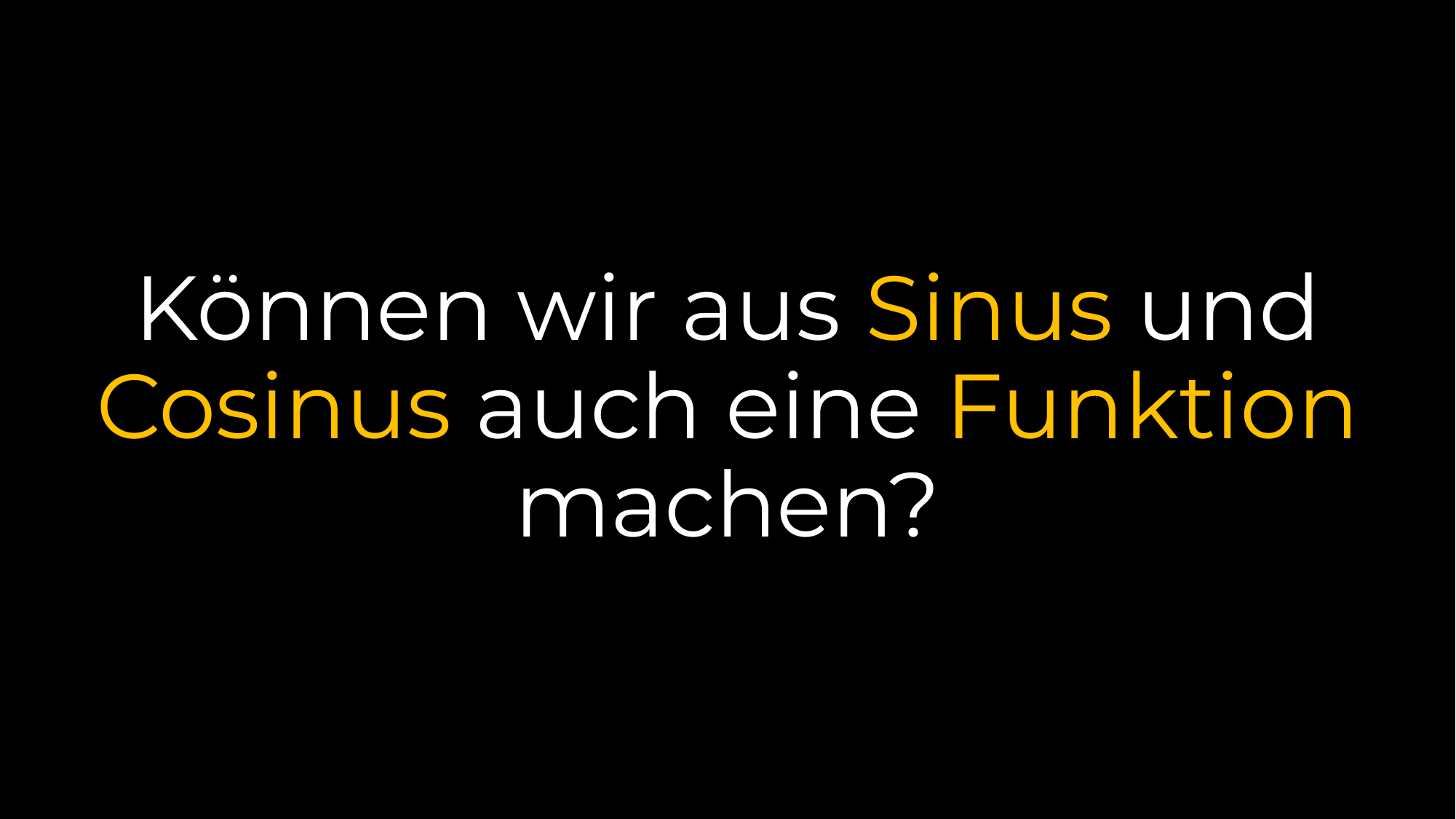

Können wir aus Sinus und Cosinus auch eine Funktion machen?